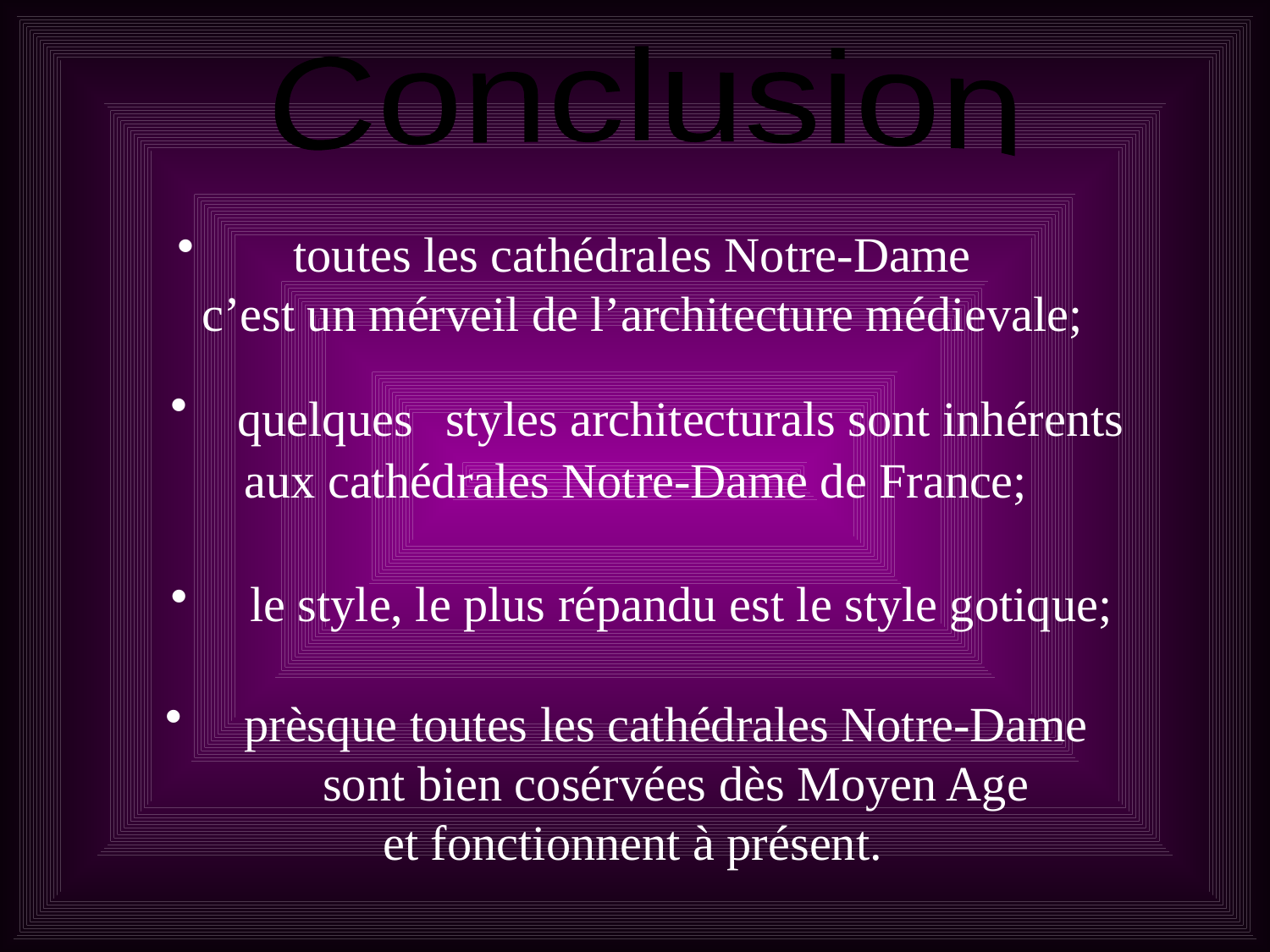

Conclusion
       toutes les cathédrales Notre-Dame
  c’est un mérveil de l’architecture médievale;
   quelques  styles architecturals sont inhérents
      aux cathédrales Notre-Dame de France;
    le style, le plus répandu est le style gotique;
    prèsque toutes les cathédrales Notre-Dame
        sont bien cosérvées dès Moyen Age
et fonctionnent à présent.